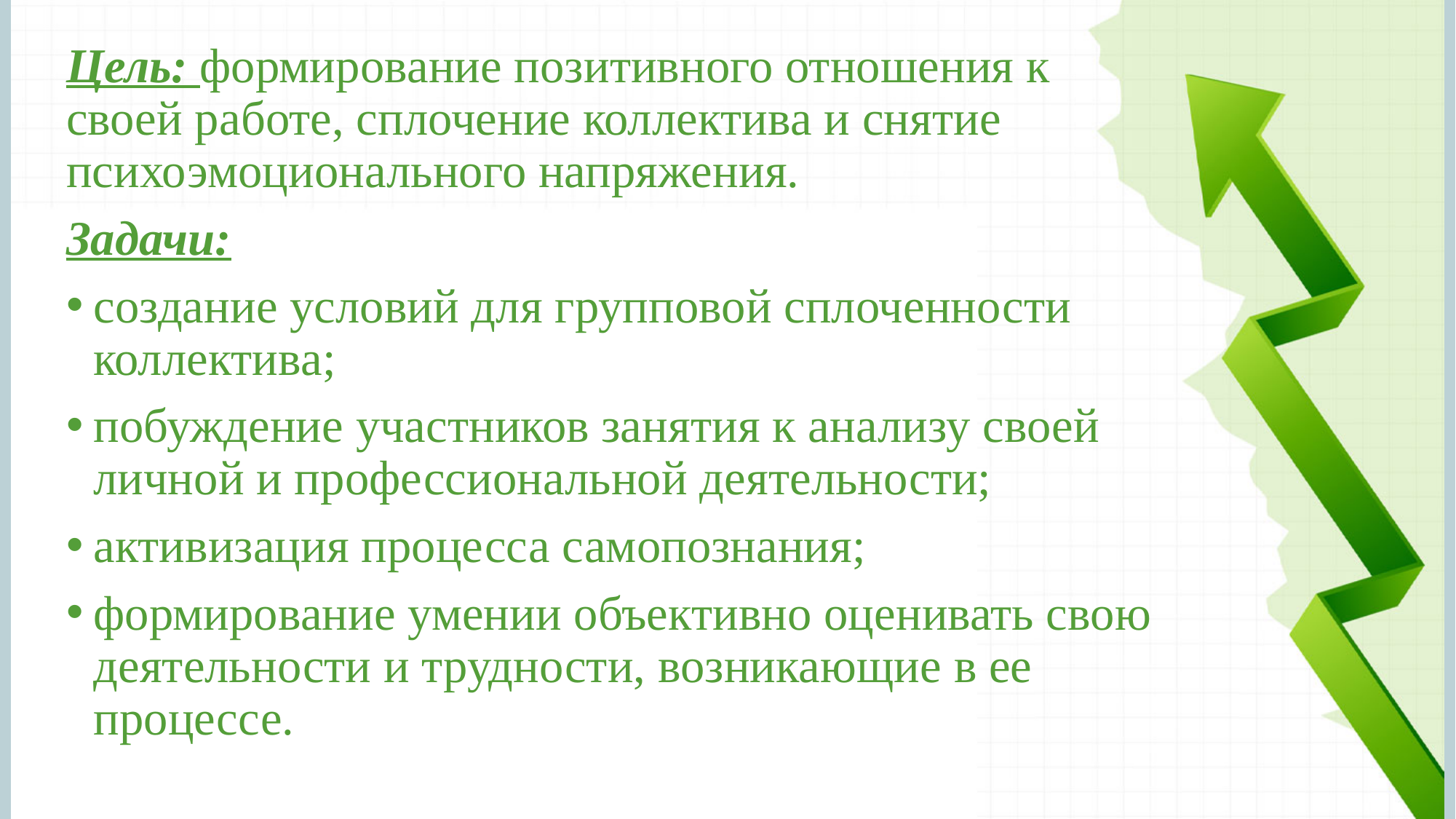

Цель: формирование позитивного отношения к своей работе, сплочение коллектива и снятие психоэмоционального напряжения.
Задачи:
создание условий для групповой сплоченности коллектива;
побуждение участников занятия к анализу своей личной и профессиональной деятельности;
активизация процесса самопознания;
формирование умении объективно оценивать свою деятельности и трудности, возникающие в ее процессе.